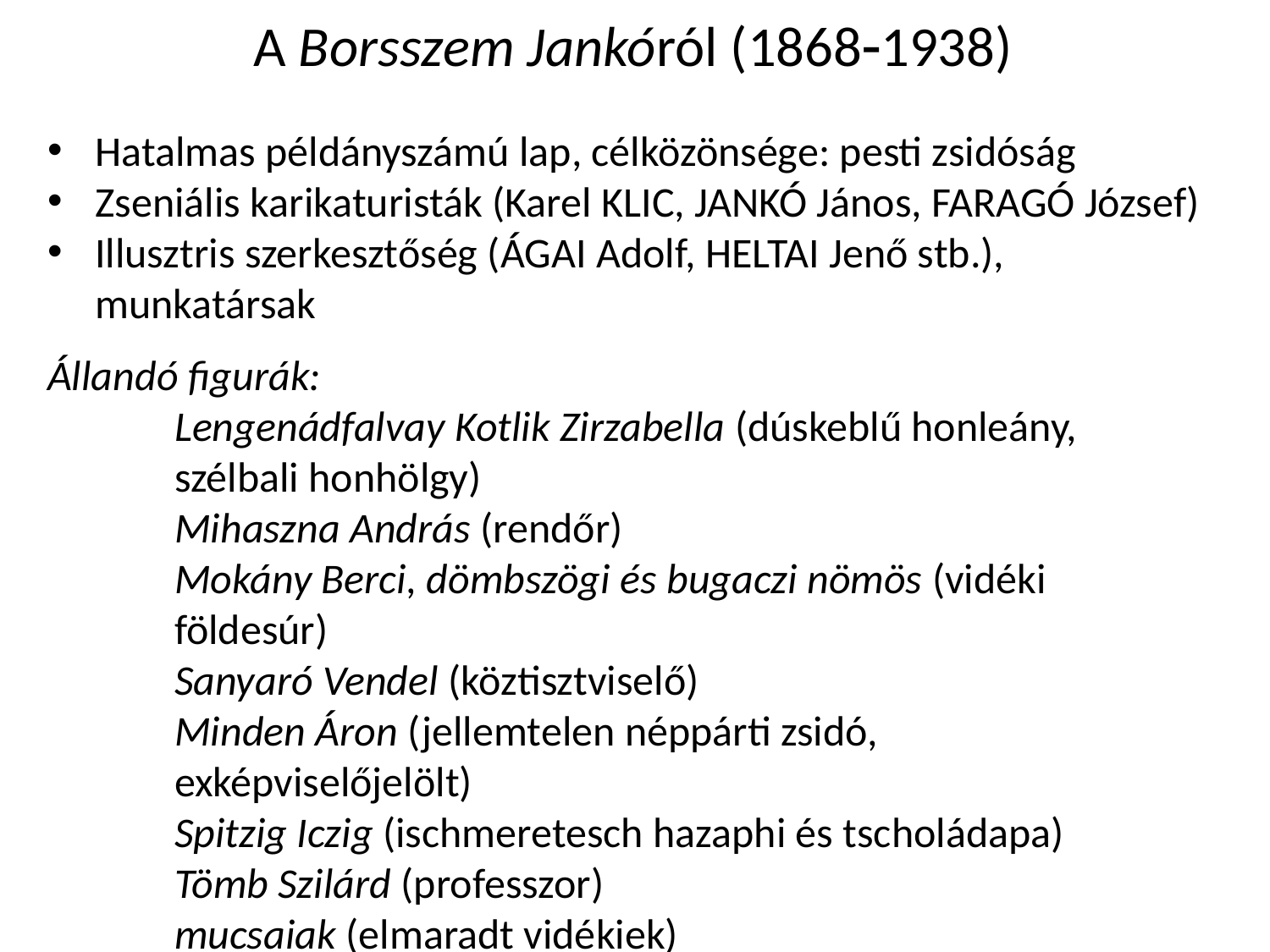

A Borsszem Jankóról (1868−1938)
Hatalmas példányszámú lap, célközönsége: pesti zsidóság
Zseniális karikaturisták (Karel Klic, Jankó János, Faragó József)
Illusztris szerkesztőség (Ágai Adolf, Heltai Jenő stb.), munkatársak

Állandó figurák:
	Lengenádfalvay Kotlik Zirzabella (dúskeblű honleány, 		szélbali honhölgy)
	Mihaszna András (rendőr)
	Mokány Berci, dömbszögi és bugaczi nömös (vidéki 			földesúr)
	Sanyaró Vendel (köztisztviselő)
	Minden Áron (jellemtelen néppárti zsidó, 				exképviselőjelölt)
	Spitzig Iczig (ischmeretesch hazaphi és tscholádapa)
	Tömb Szilárd (professzor)
	mucsaiak (elmaradt vidékiek)